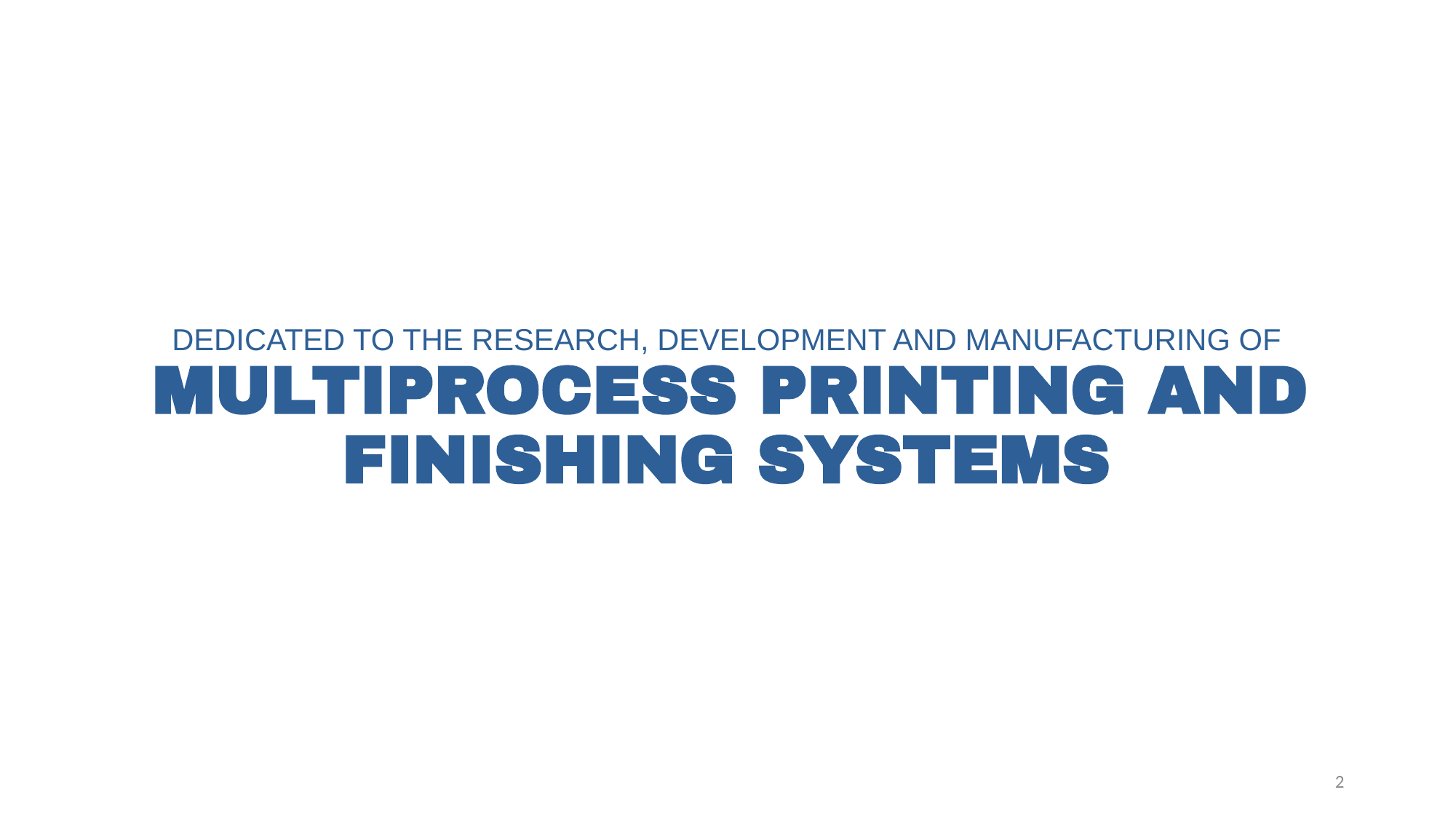

DEDICATED TO THE RESEARCH, DEVELOPMENT AND MANUFACTURING OF
 MULTIPROCESS PRINTING AND FINISHING SYSTEMS
2